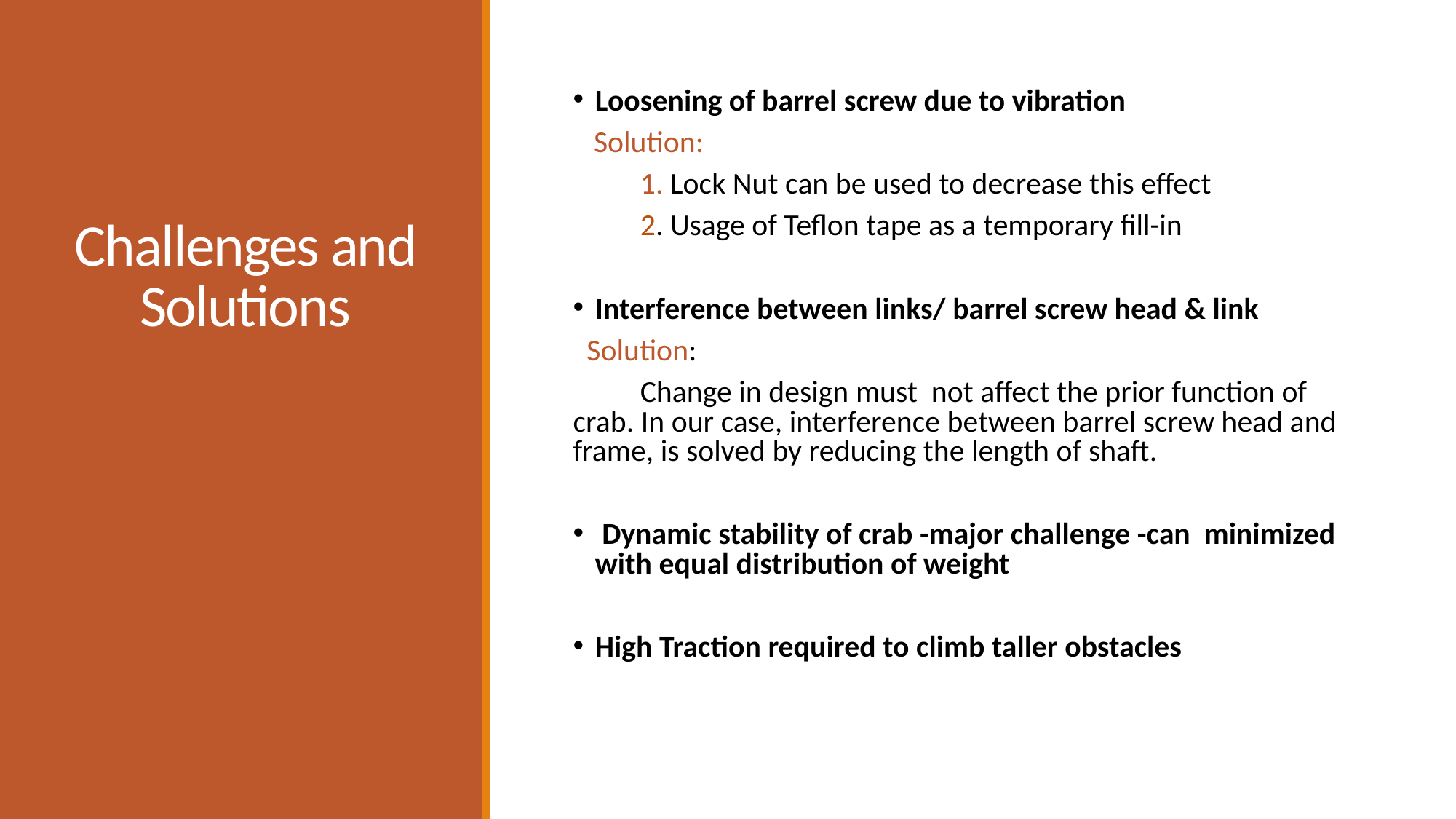

# Challenges and Solutions
Loosening of barrel screw due to vibration
   Solution:
1. Lock Nut can be used to decrease this effect
2. Usage of Teflon tape as a temporary fill-in

Interference between links/ barrel screw head & link
  Solution:
Change in design must  not affect the prior function of crab. In our case, interference between barrel screw head and frame, is solved by reducing the length of shaft.

 Dynamic stability of crab -major challenge -can  minimized with equal distribution of weight

High Traction required to climb taller obstacles

26